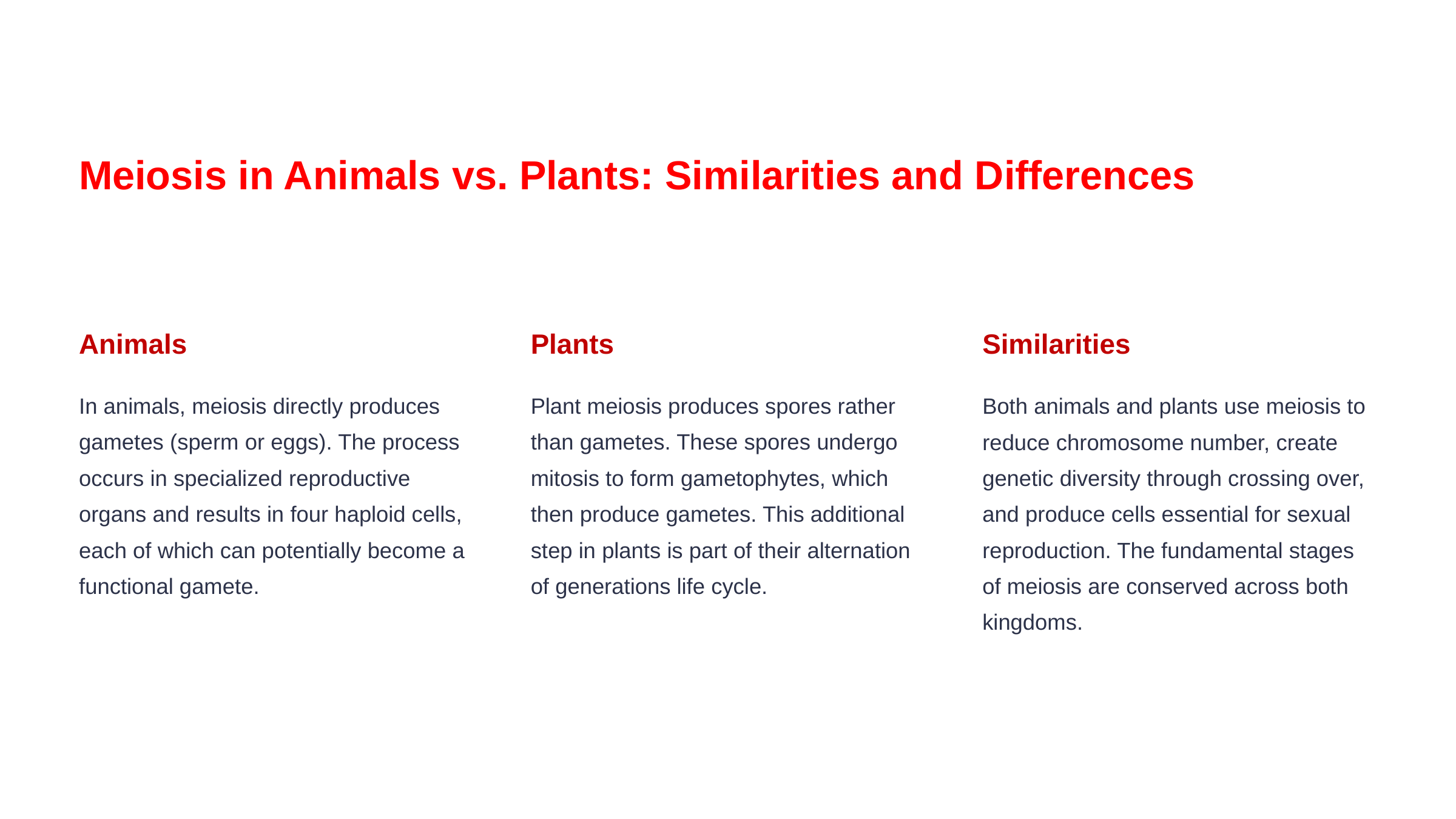

Meiosis in Animals vs. Plants: Similarities and Differences
Animals
Plants
Similarities
In animals, meiosis directly produces gametes (sperm or eggs). The process occurs in specialized reproductive organs and results in four haploid cells, each of which can potentially become a functional gamete.
Plant meiosis produces spores rather than gametes. These spores undergo mitosis to form gametophytes, which then produce gametes. This additional step in plants is part of their alternation of generations life cycle.
Both animals and plants use meiosis to reduce chromosome number, create genetic diversity through crossing over, and produce cells essential for sexual reproduction. The fundamental stages of meiosis are conserved across both kingdoms.